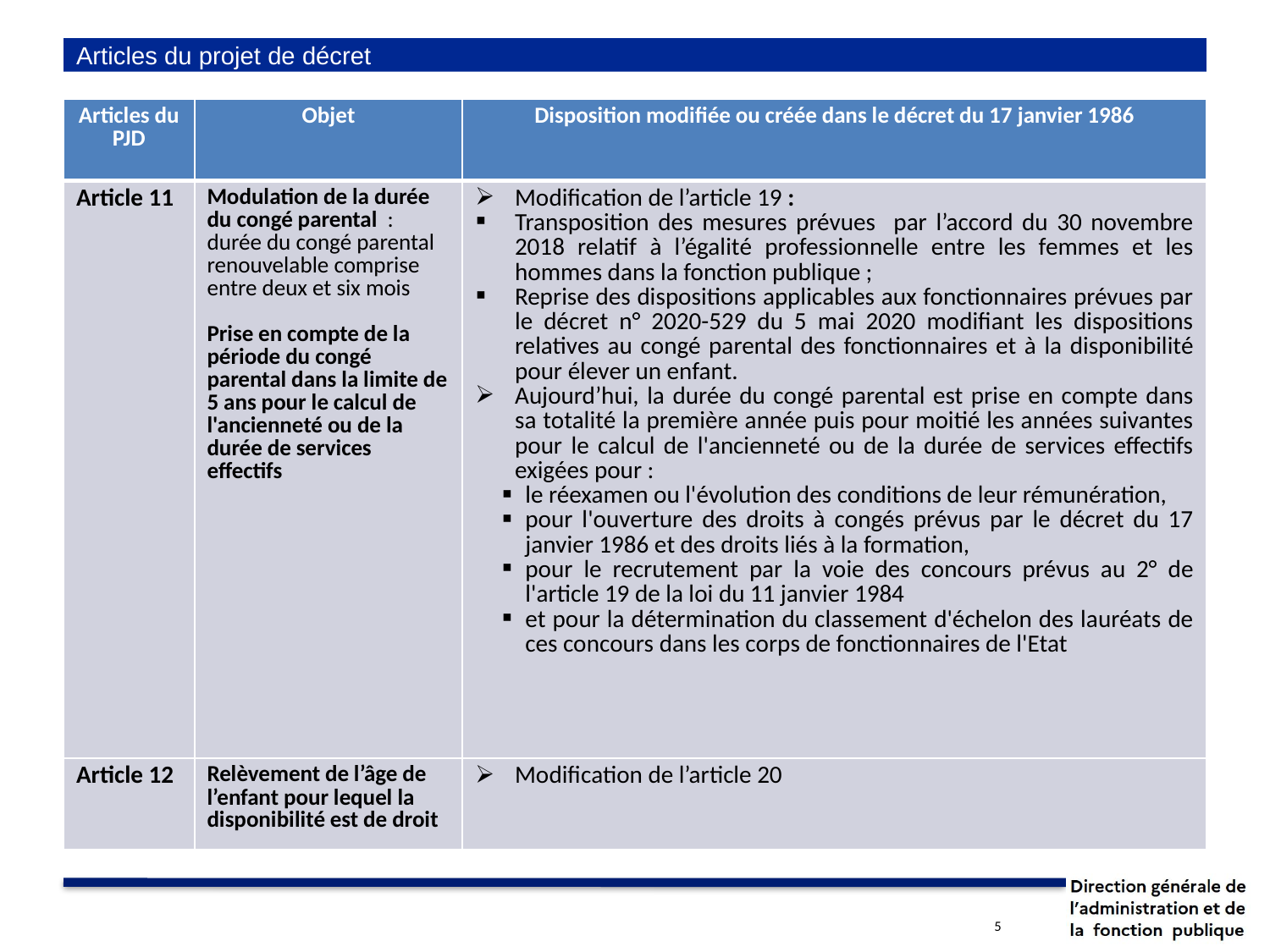

# Articles du projet de décret
| Articles du PJD | Objet | Disposition modifiée ou créée dans le décret du 17 janvier 1986 |
| --- | --- | --- |
| Article 11 | Modulation de la durée du congé parental  : durée du congé parental renouvelable comprise entre deux et six mois Prise en compte de la période du congé parental dans la limite de 5 ans pour le calcul de l'ancienneté ou de la durée de services effectifs | Modification de l’article 19 : Transposition des mesures prévues par l’accord du 30 novembre 2018 relatif à l’égalité professionnelle entre les femmes et les hommes dans la fonction publique ; Reprise des dispositions applicables aux fonctionnaires prévues par le décret n° 2020-529 du 5 mai 2020 modifiant les dispositions relatives au congé parental des fonctionnaires et à la disponibilité pour élever un enfant. Aujourd’hui, la durée du congé parental est prise en compte dans sa totalité la première année puis pour moitié les années suivantes pour le calcul de l'ancienneté ou de la durée de services effectifs exigées pour : le réexamen ou l'évolution des conditions de leur rémunération, pour l'ouverture des droits à congés prévus par le décret du 17 janvier 1986 et des droits liés à la formation, pour le recrutement par la voie des concours prévus au 2° de l'article 19 de la loi du 11 janvier 1984 et pour la détermination du classement d'échelon des lauréats de ces concours dans les corps de fonctionnaires de l'Etat |
| Article 12 | Relèvement de l’âge de l’enfant pour lequel la disponibilité est de droit | Modification de l’article 20 |